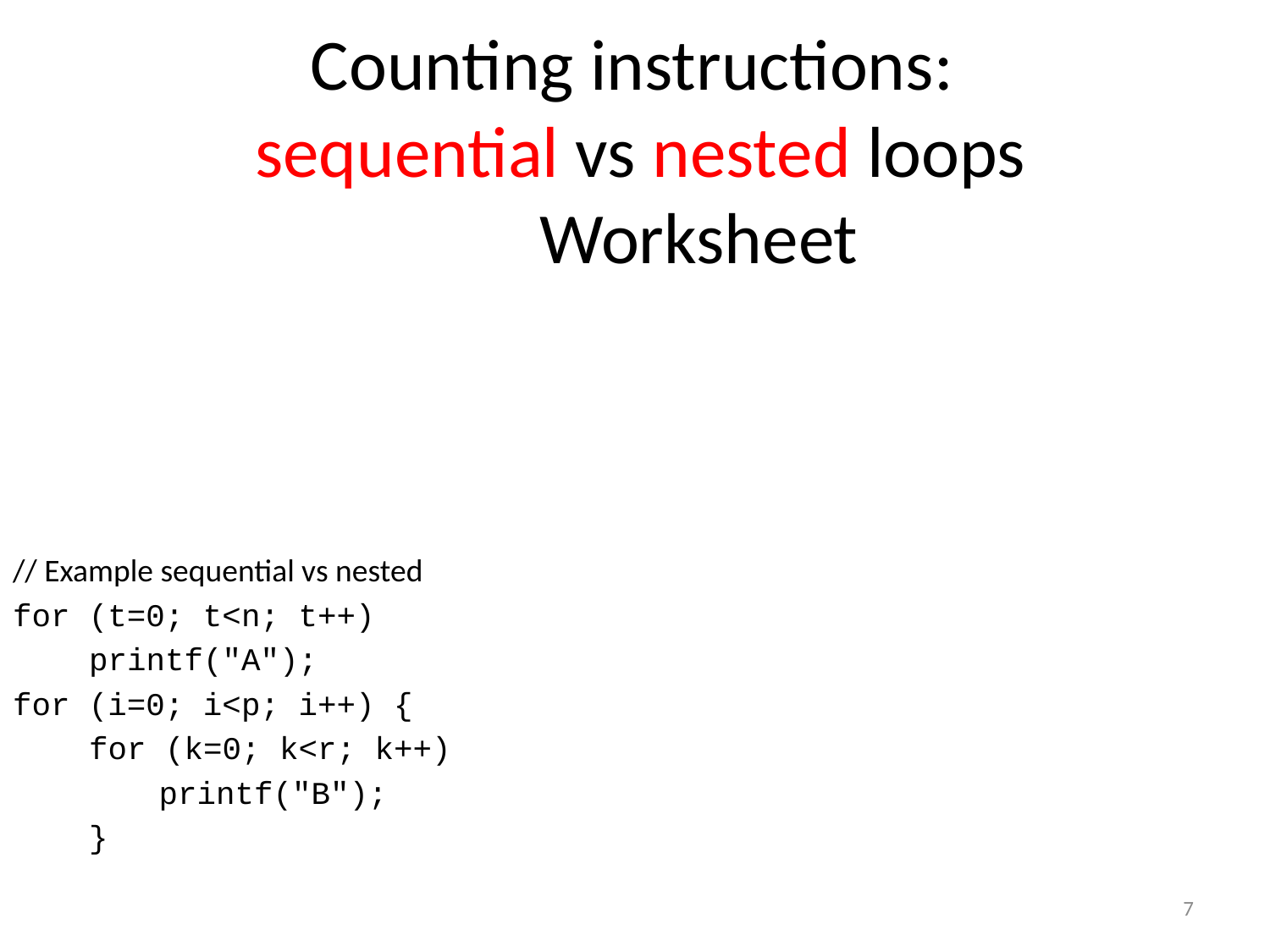

# Counting instructions: sequential vs nested loops Worksheet

// Example sequential vs nested
for (t=0; t<n; t++)
    printf("A");
for (i=0; i<p; i++) {
    for (k=0; k<r; k++)
      	 printf("B");
    }
7